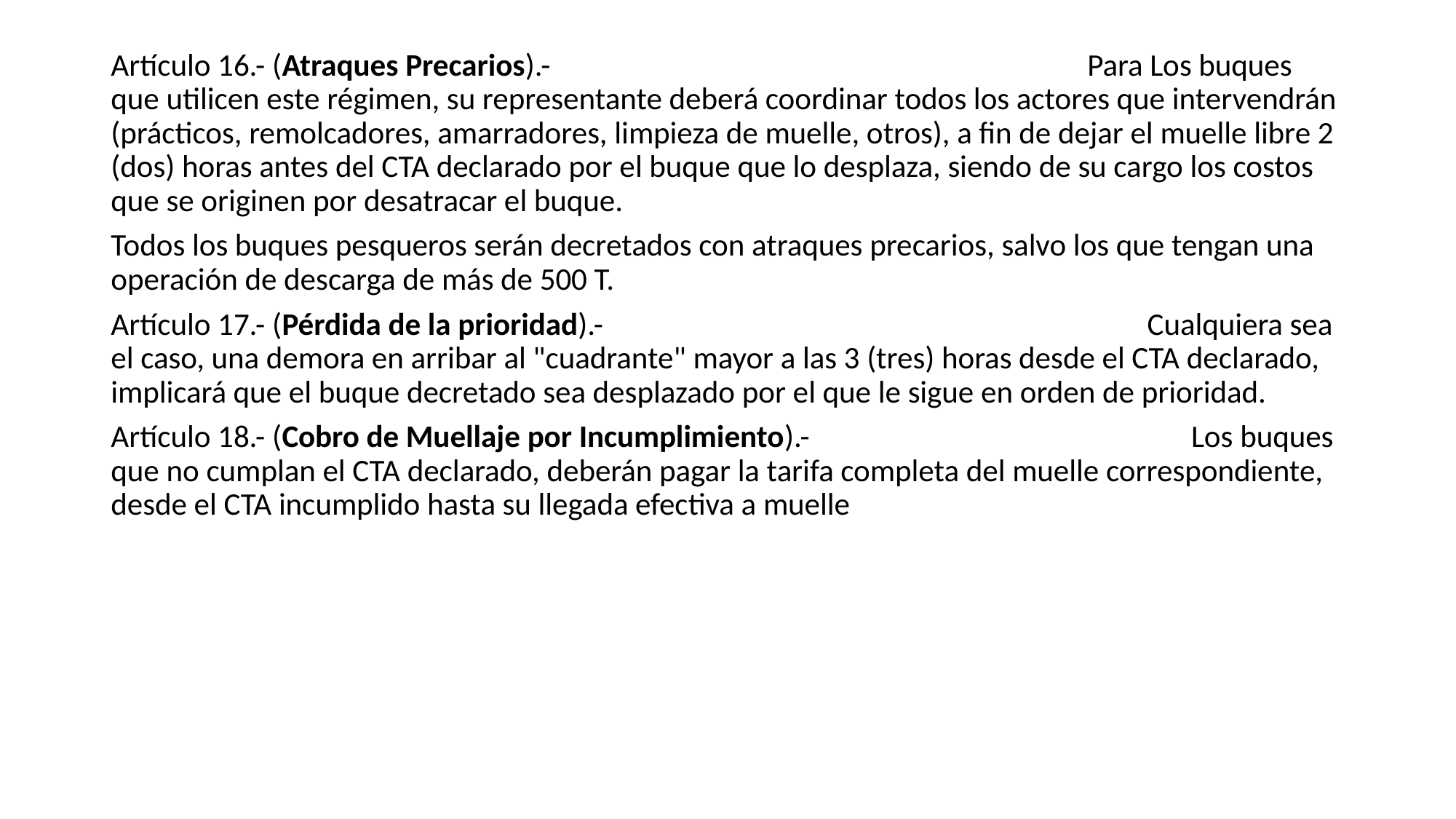

#
Artículo 16.- (Atraques Precarios).-                                                                            Para Los buques que utilicen este régimen, su representante deberá coordinar todos los actores que intervendrán (prácticos, remolcadores, amarradores, limpieza de muelle, otros), a fin de dejar el muelle libre 2 (dos) horas antes del CTA declarado por el buque que lo desplaza, siendo de su cargo los costos que se originen por desatracar el buque.
Todos los buques pesqueros serán decretados con atraques precarios, salvo los que tengan una operación de descarga de más de 500 T.
Artículo 17.- (Pérdida de la prioridad).-                                                                             Cualquiera sea el caso, una demora en arribar al "cuadrante" mayor a las 3 (tres) horas desde el CTA declarado, implicará que el buque decretado sea desplazado por el que le sigue en orden de prioridad.
Artículo 18.- (Cobro de Muellaje por Incumplimiento).-                                                      Los buques que no cumplan el CTA declarado, deberán pagar la tarifa completa del muelle correspondiente, desde el CTA incumplido hasta su llegada efectiva a muelle